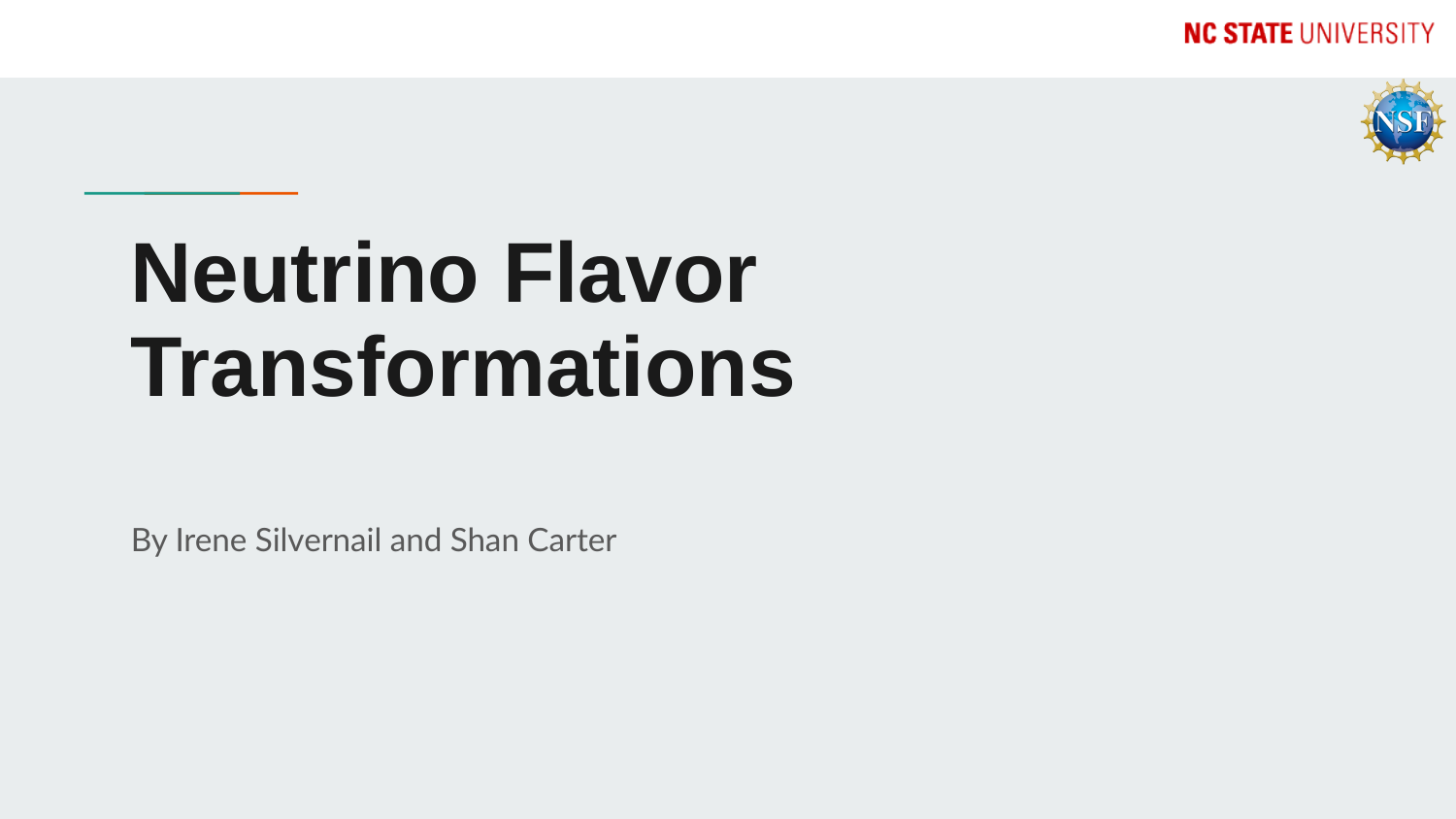

# Neutrino Flavor Transformations
By Irene Silvernail and Shan Carter